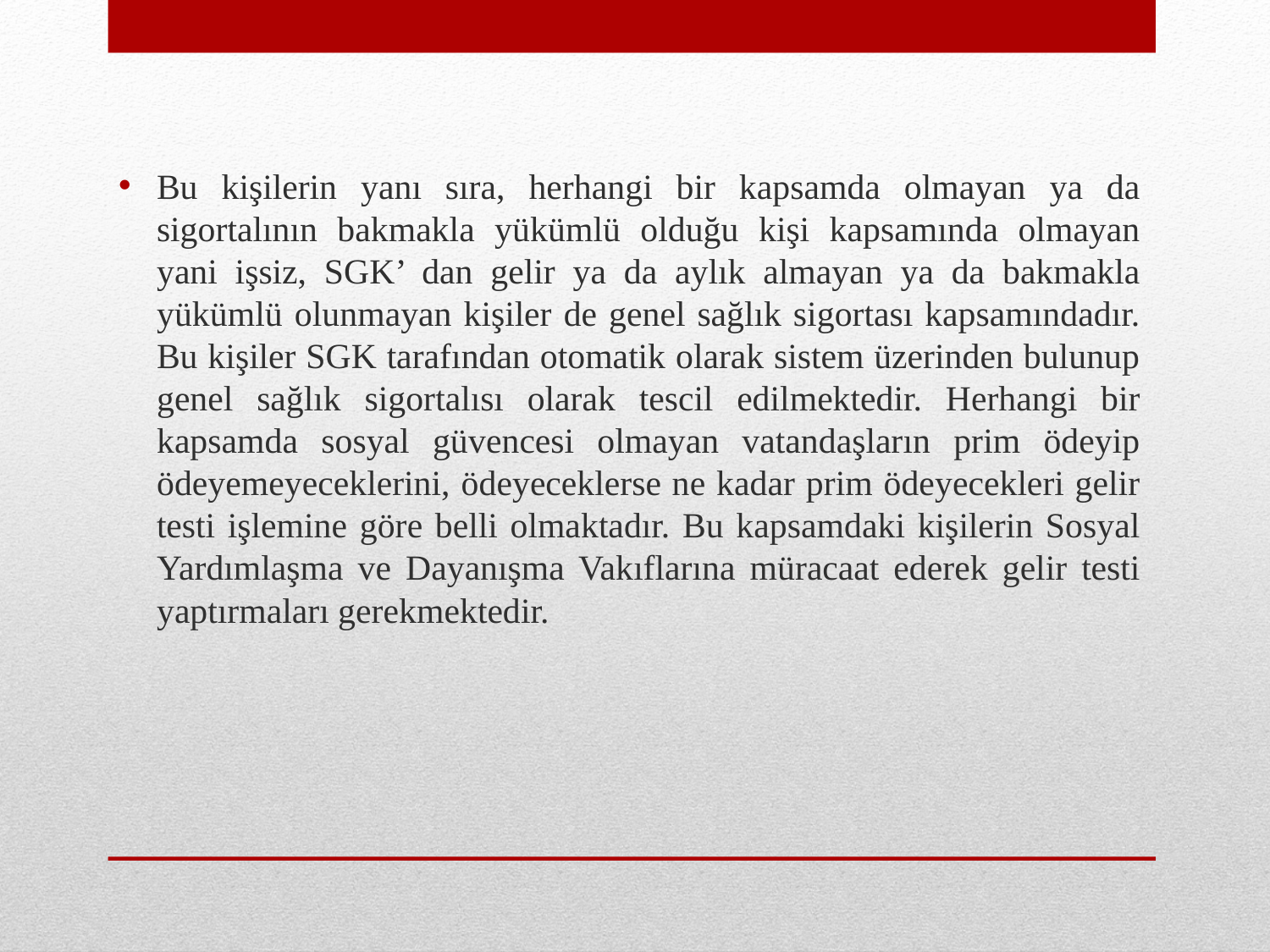

Bu kişilerin yanı sıra, herhangi bir kapsamda olmayan ya da sigortalının bakmakla yükümlü olduğu kişi kapsamında olmayan yani işsiz, SGK’ dan gelir ya da aylık almayan ya da bakmakla yükümlü olunmayan kişiler de genel sağlık sigortası kapsamındadır. Bu kişiler SGK tarafından otomatik olarak sistem üzerinden bulunup genel sağlık sigortalısı olarak tescil edilmektedir. Herhangi bir kapsamda sosyal güvencesi olmayan vatandaşların prim ödeyip ödeyemeyeceklerini, ödeyeceklerse ne kadar prim ödeyecekleri gelir testi işlemine göre belli olmaktadır. Bu kapsamdaki kişilerin Sosyal Yardımlaşma ve Dayanışma Vakıflarına müracaat ederek gelir testi yaptırmaları gerekmektedir.